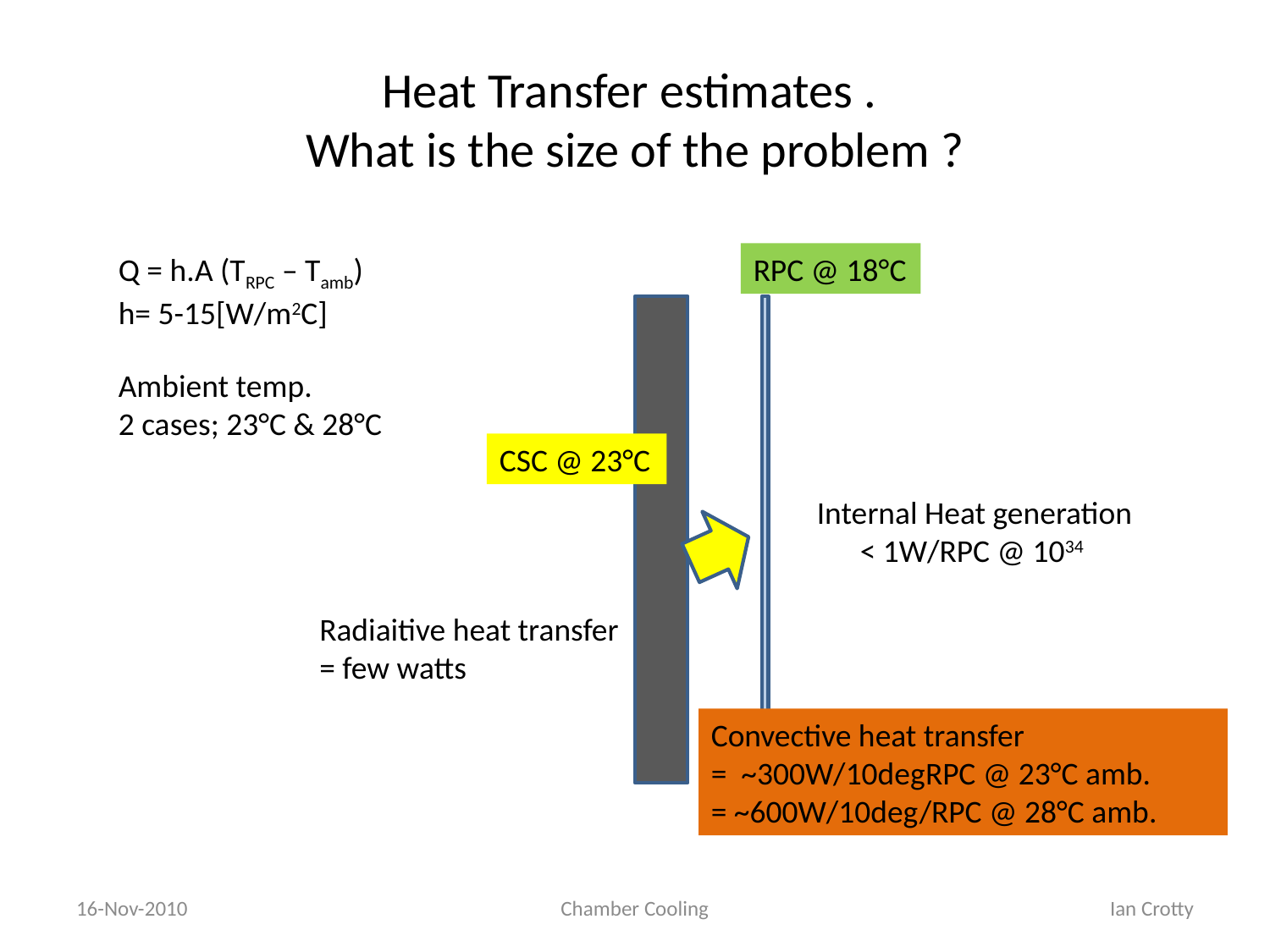

# Heat Transfer estimates . What is the size of the problem ?

Q = h.A (TRPC – Tamb)
h= 5-15[W/m2C]
RPC @ 18°C

Ambient temp.
2 cases; 23°C & 28°C
CSC @ 23°C
Internal Heat generation
      < 1W/RPC @ 1034

Radiaitive heat transfer
= few watts
Convective heat transfer
=  ~300W/10degRPC @ 23°C amb.
= ~600W/10deg/RPC @ 28°C amb.
16-Nov-2010
Chamber Cooling
Ian Crotty